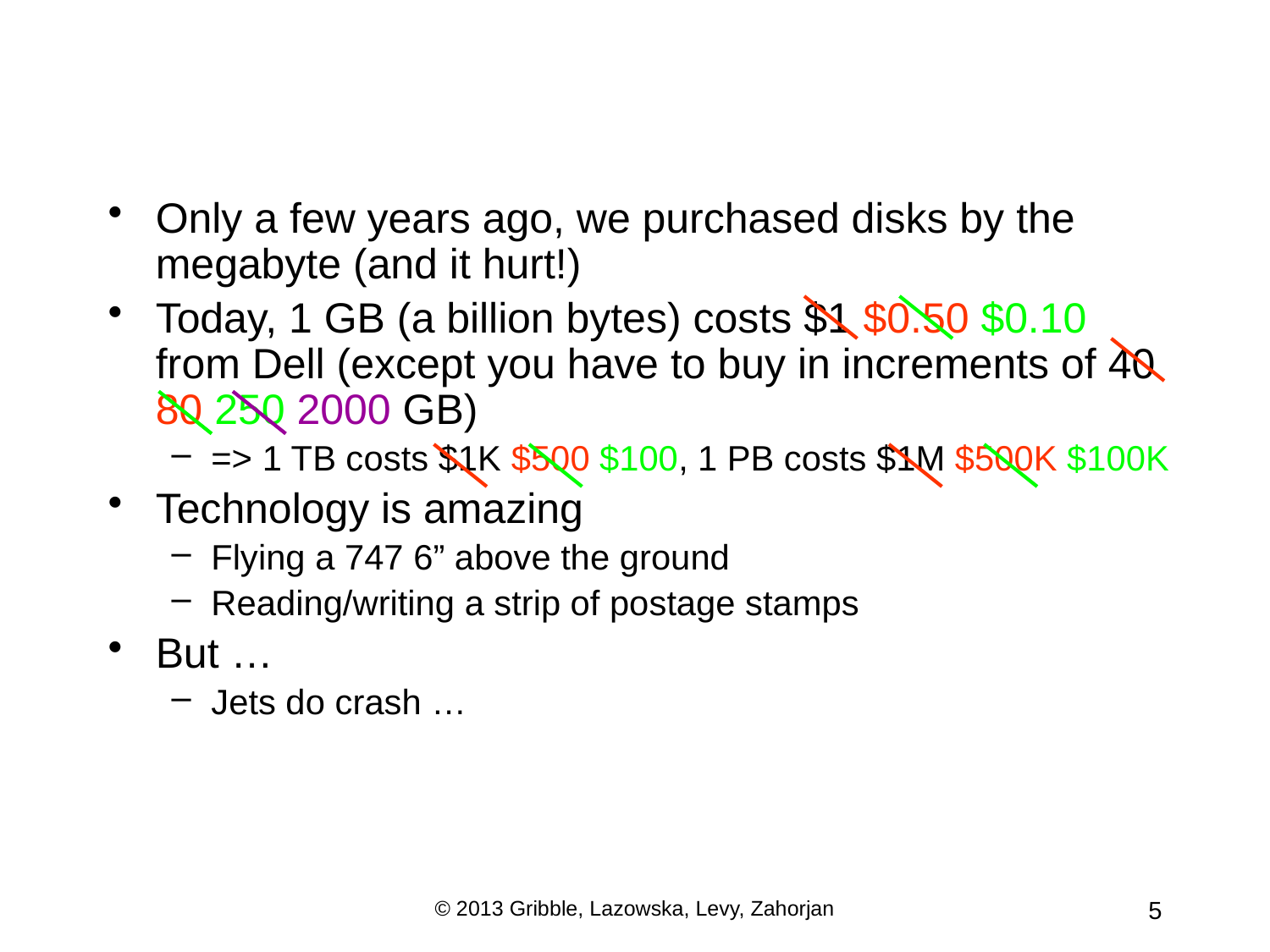

Only a few years ago, we purchased disks by the megabyte (and it hurt!)
Today, 1 GB (a billion bytes) costs $1 $0.50 $0.10 from Dell (except you have to buy in increments of 40 80 250 2000 GB)
=> 1 TB costs $1K $500 $100, 1 PB costs $1M $500K $100K
Technology is amazing
Flying a 747 6” above the ground
Reading/writing a strip of postage stamps
But …
Jets do crash …

© 2013 Gribble, Lazowska, Levy, Zahorjan
5